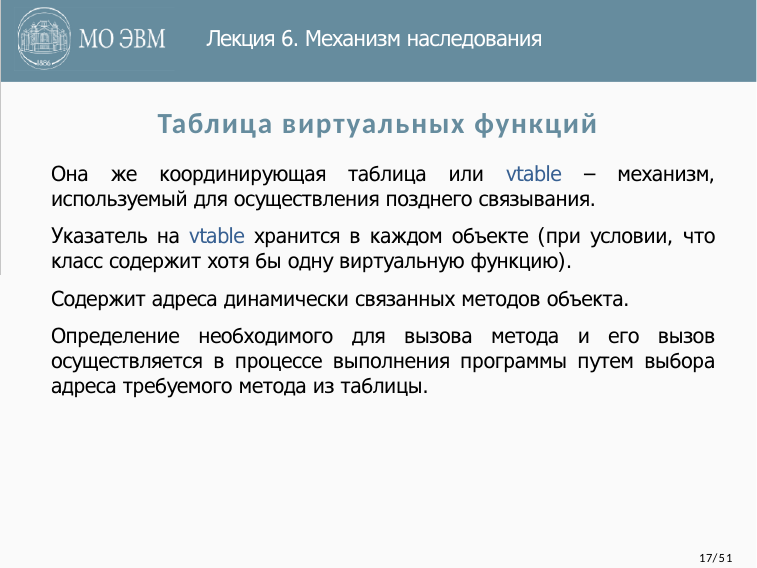

Лекция 6. Механизм наследования
Таблица виртуальных функций
Она же координирующая таблица или vtable – механизм, используемый для осуществления позднего связывания.
Указатель на vtable хранится в каждом объекте (при условии, что класс содержит хотя бы одну виртуальную функцию).
Содержит адреса динамически связанных методов объекта.
Определение необходимого для вызова метода и его вызов осуществляется в процессе выполнения программы путем выбора адреса требуемого метода из таблицы.
17/51